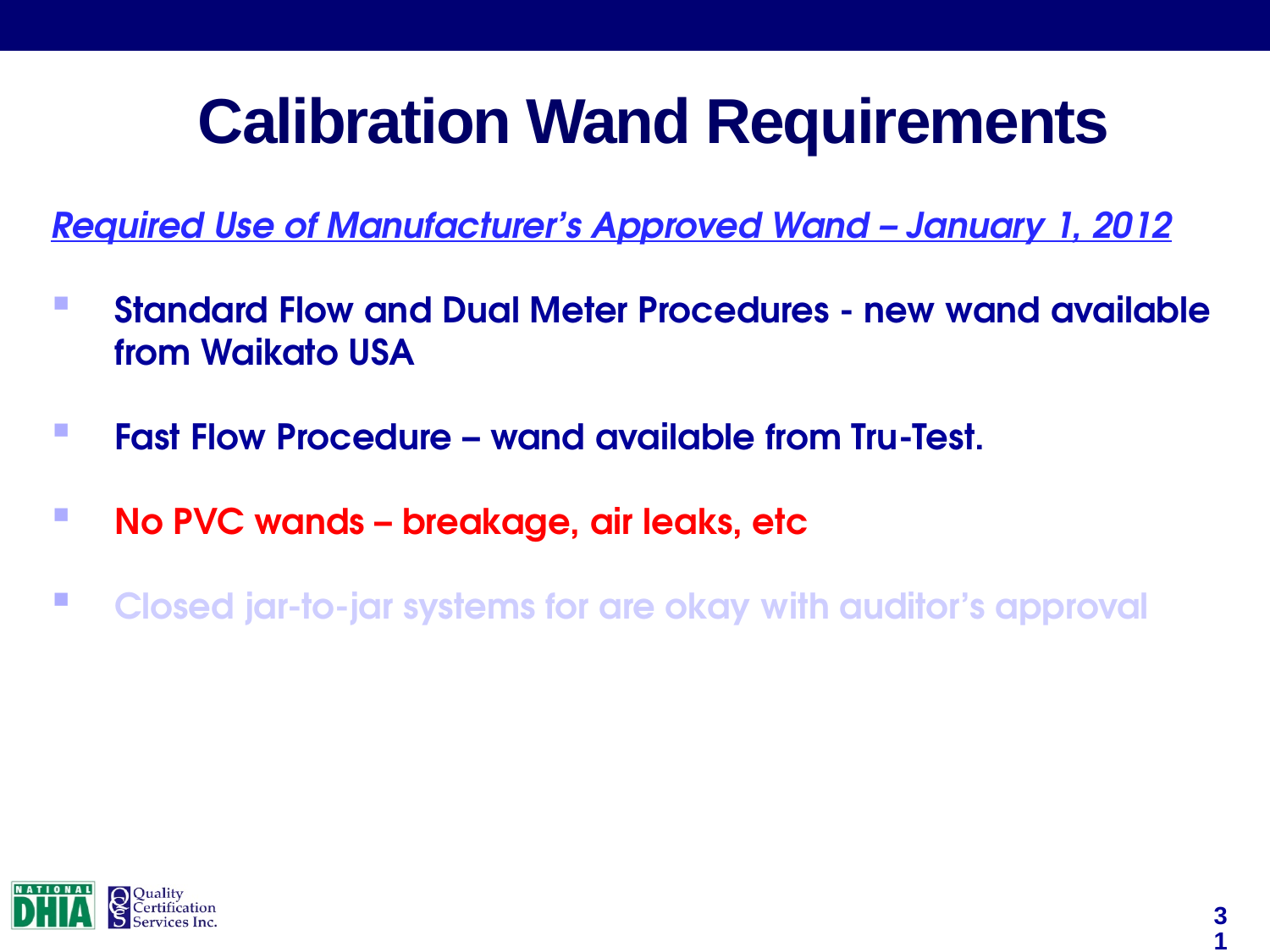

Calibration Wand Requirements
Required Use of Manufacturer’s Approved Wand – January 1, 2012

Standard Flow and Dual Meter Procedures - new wand available from Waikato USA

Fast Flow Procedure – wand available from Tru-Test.

No PVC wands – breakage, air leaks, etc

Closed jar-to-jar systems for are okay with auditor’s approval
31